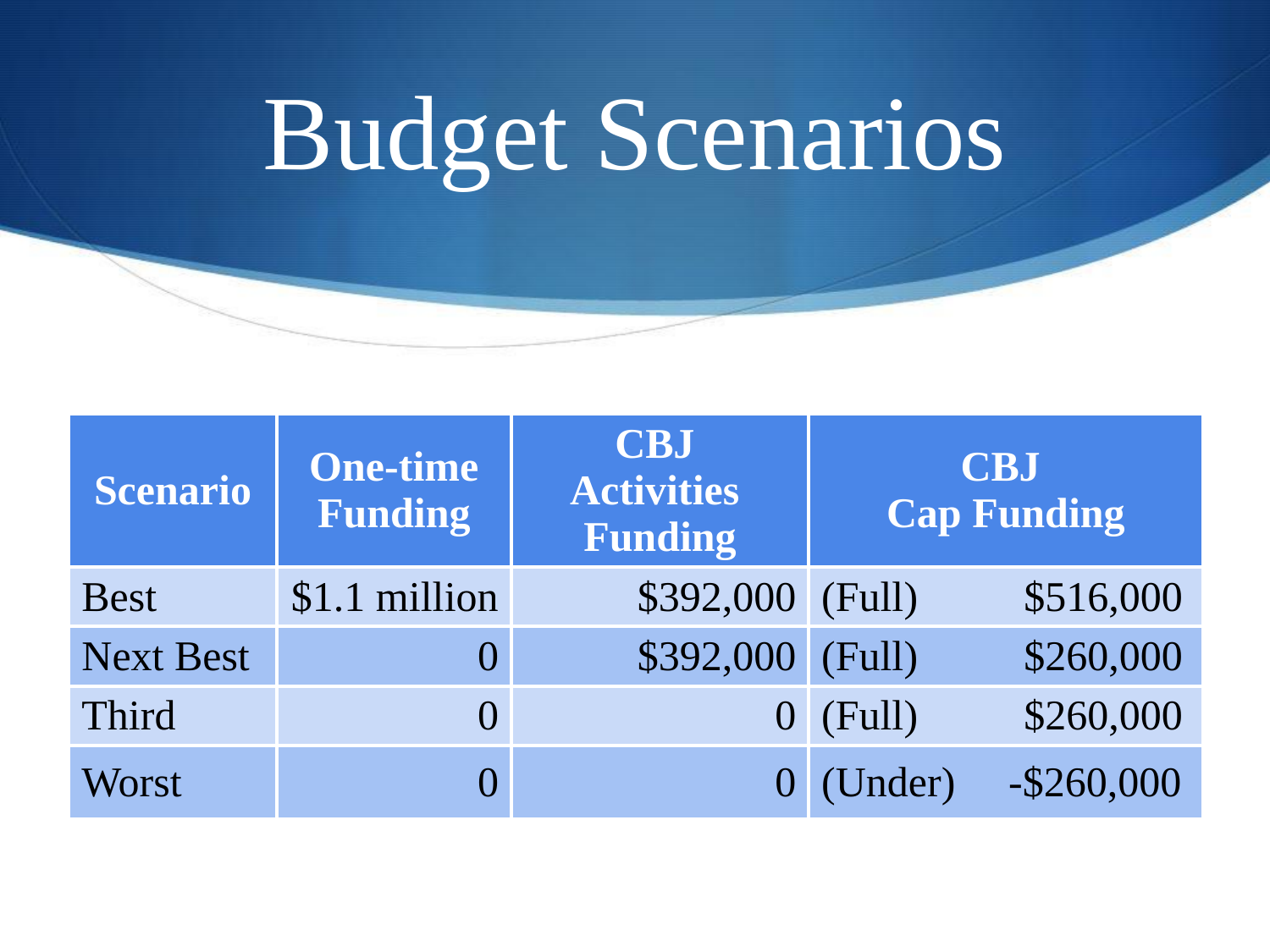

# Budget Scenarios
| Scenario | One-time Funding | CBJ Activities Funding | CBJ Cap Funding |
| --- | --- | --- | --- |
| Best | $1.1 million | $392,000 | (Full) $516,000 |
| Next Best | 0 | $392,000 | (Full) $260,000 |
| Third | 0 | 0 | (Full) $260,000 |
| Worst | 0 | 0 | (Under) -$260,000 |